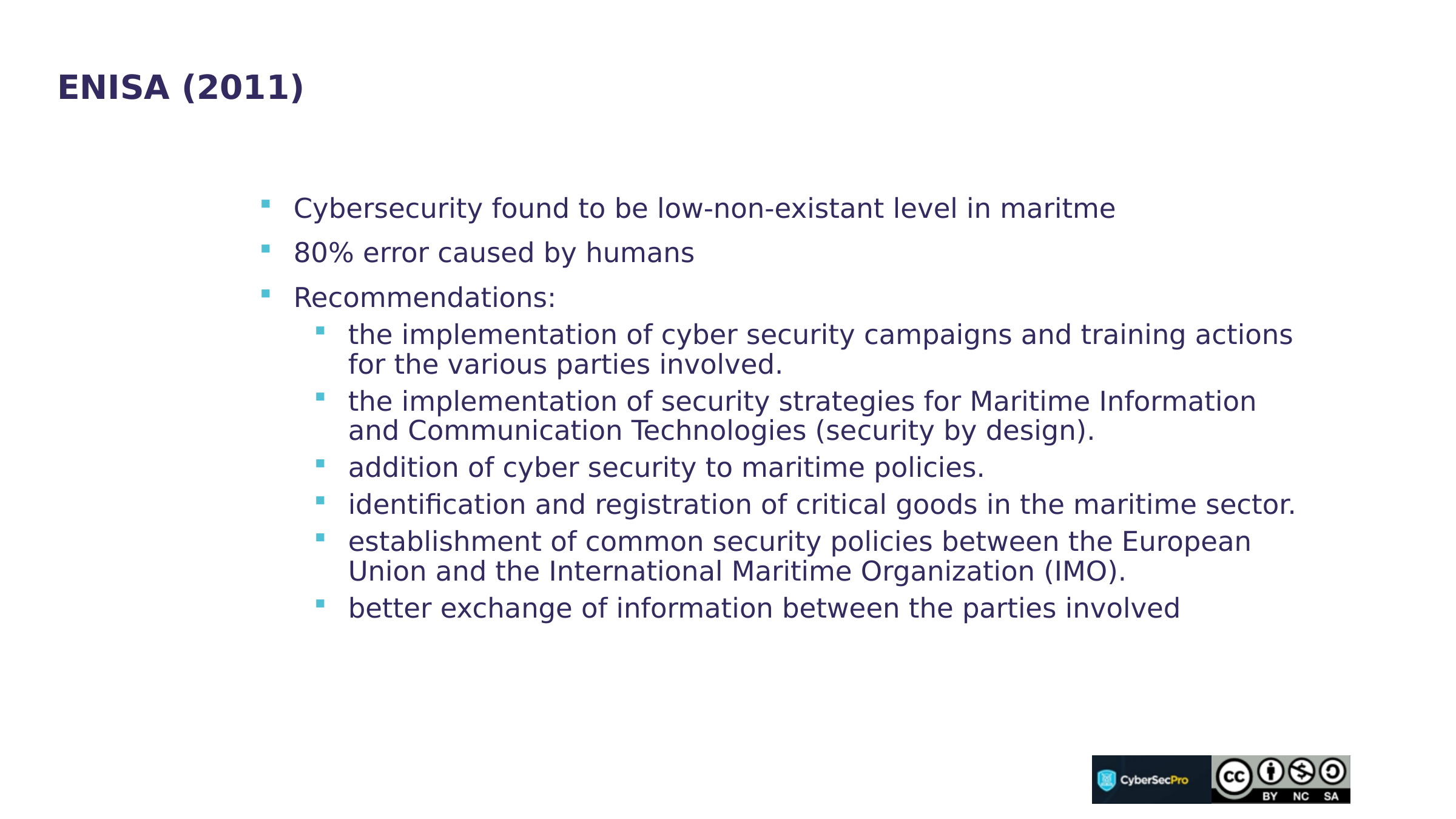

ENISA (2011)
Cybersecurity found to be low-non-existant level in maritme
80% error caused by humans
Recommendations:
the implementation of cyber security campaigns and training actions for the various parties involved.
the implementation of security strategies for Maritime Information and Communication Technologies (security by design).
addition of cyber security to maritime policies.
identification and registration of critical goods in the maritime sector.
establishment of common security policies between the European Union and the International Maritime Organization (IMO).
better exchange of information between the parties involved